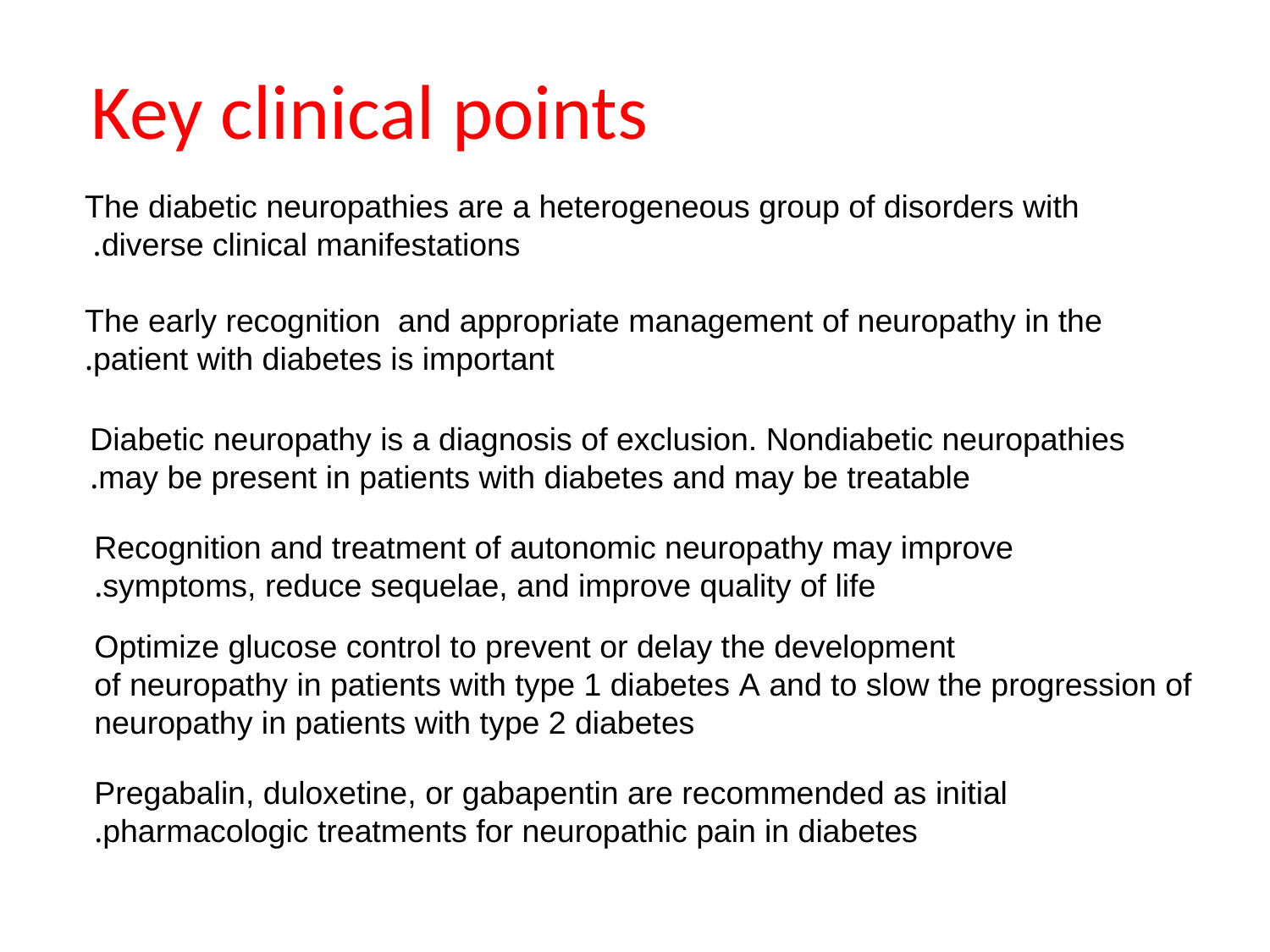

# Key clinical points
The diabetic neuropathies are a heterogeneous group of disorders with diverse clinical manifestations.

The early recognition  and appropriate management of neuropathy in the patient with diabetes is important.
Diabetic neuropathy is a diagnosis of exclusion. Nondiabetic neuropathies
may be present in patients with diabetes and may be treatable.
Recognition and treatment of autonomic neuropathy may improve
symptoms, reduce sequelae, and improve quality of life.
Optimize glucose control to prevent or delay the development
of neuropathy in patients with type 1 diabetes A and to slow the progression of neuropathy in patients with type 2 diabetes
Pregabalin, duloxetine, or gabapentin are recommended as initial pharmacologic treatments for neuropathic pain in diabetes.